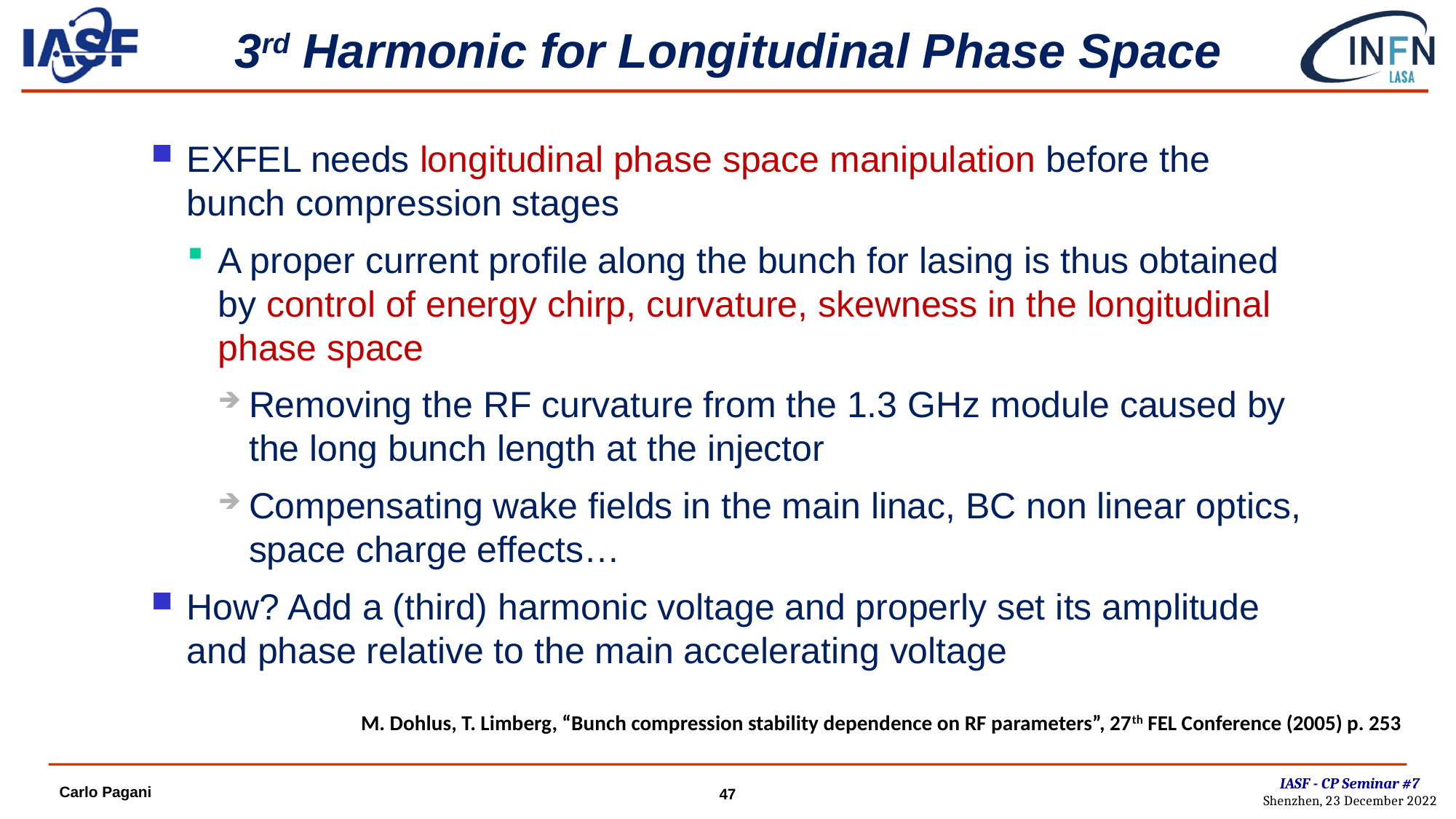

# 3rd Harmonic for Longitudinal Phase Space
EXFEL needs longitudinal phase space manipulation before the bunch compression stages
A proper current profile along the bunch for lasing is thus obtained by control of energy chirp, curvature, skewness in the longitudinal phase space
Removing the RF curvature from the 1.3 GHz module caused by the long bunch length at the injector
Compensating wake fields in the main linac, BC non linear optics, space charge effects…
How? Add a (third) harmonic voltage and properly set its amplitude and phase relative to the main accelerating voltage
M. Dohlus, T. Limberg, “Bunch compression stability dependence on RF parameters”, 27th FEL Conference (2005) p. 253
IASF - CP Seminar #7
Shenzhen, 23 December 2022
Carlo Pagani
47